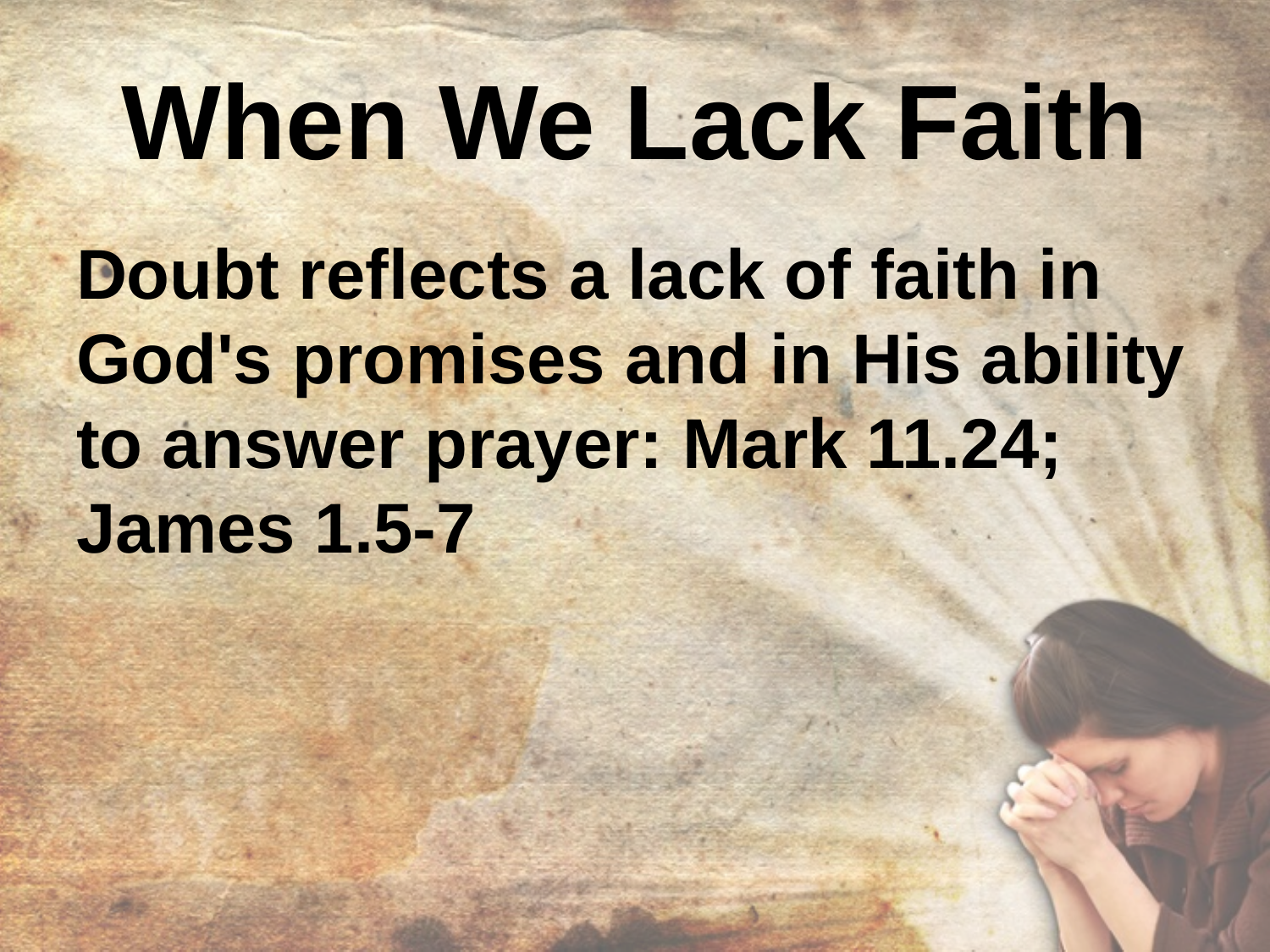

# When We Lack Faith
Doubt reflects a lack of faith in God's promises and in His ability to answer prayer: Mark 11.24; James 1.5-7